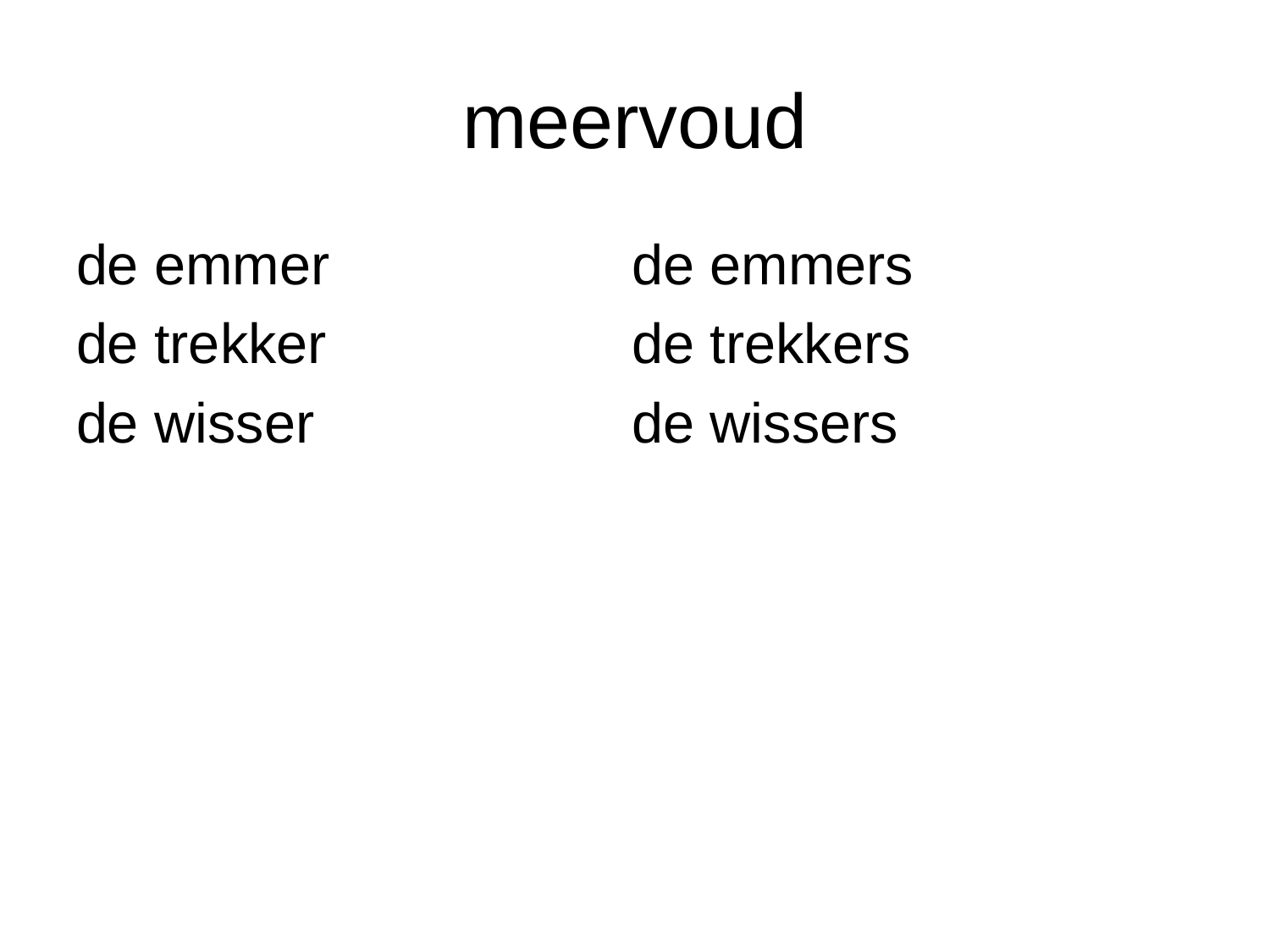

# meervoud
de emmer			de emmers
de trekker			de trekkers
de wisser			de wissers